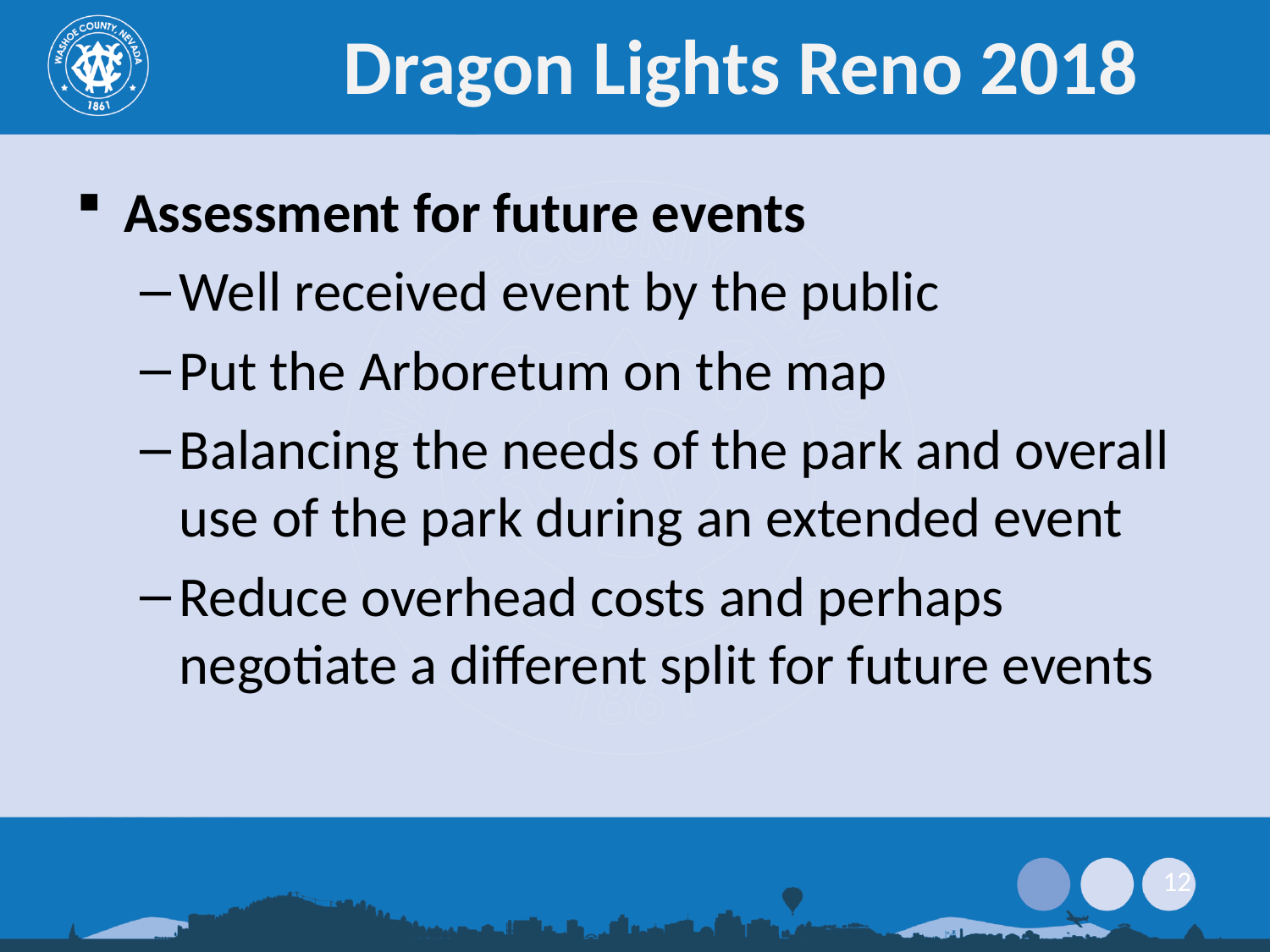

# Dragon Lights Reno 2018
Assessment for future events
Well received event by the public
Put the Arboretum on the map
Balancing the needs of the park and overall use of the park during an extended event
Reduce overhead costs and perhaps negotiate a different split for future events